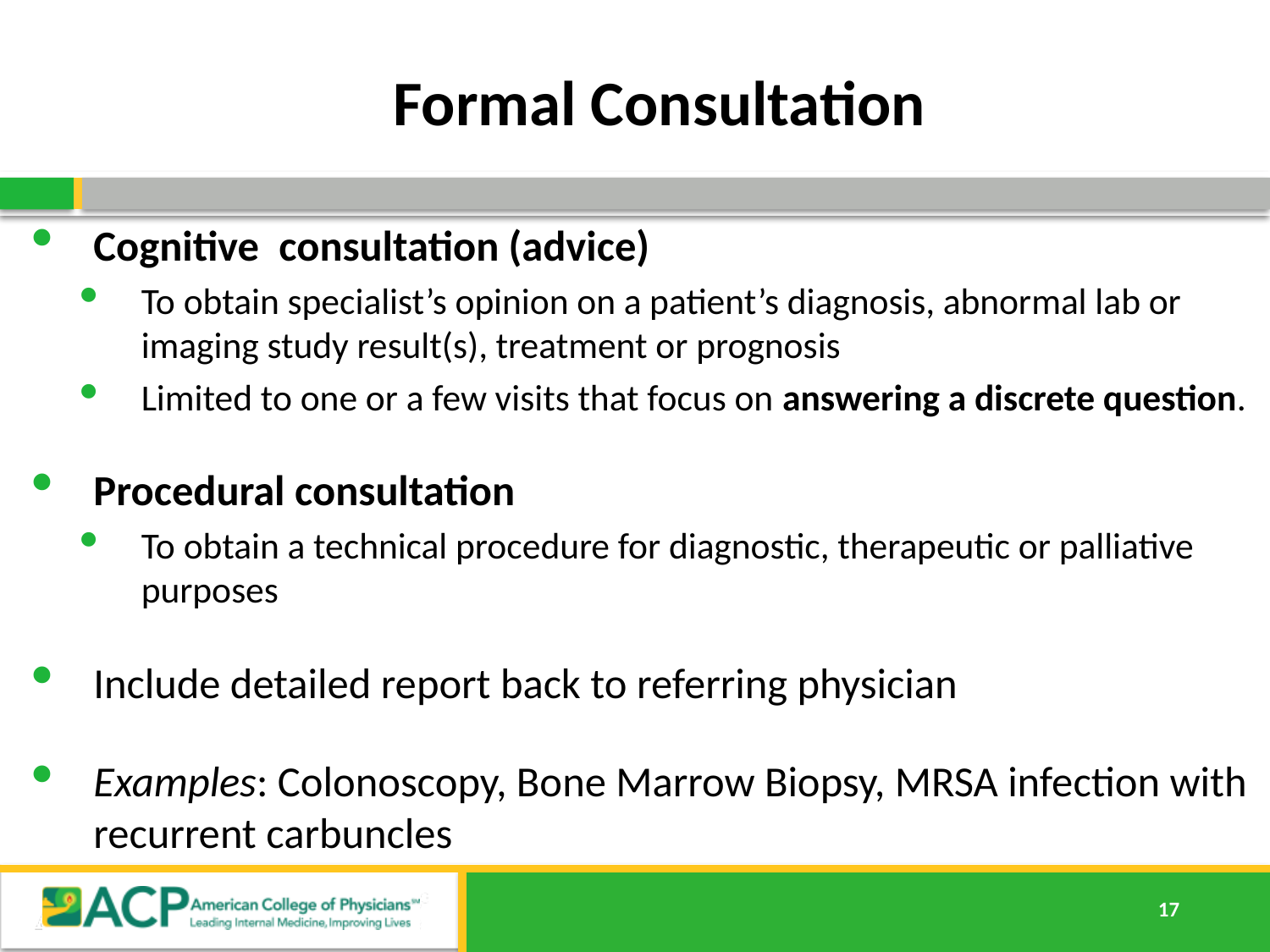

Formal Consultation
Cognitive  consultation (advice)
To obtain specialist’s opinion on a patient’s diagnosis, abnormal lab or imaging study result(s), treatment or prognosis
Limited to one or a few visits that focus on answering a discrete question.

Procedural consultation
To obtain a technical procedure for diagnostic, therapeutic or palliative purposes

Include detailed report back to referring physician

Examples: Colonoscopy, Bone Marrow Biopsy, MRSA infection with recurrent carbuncles